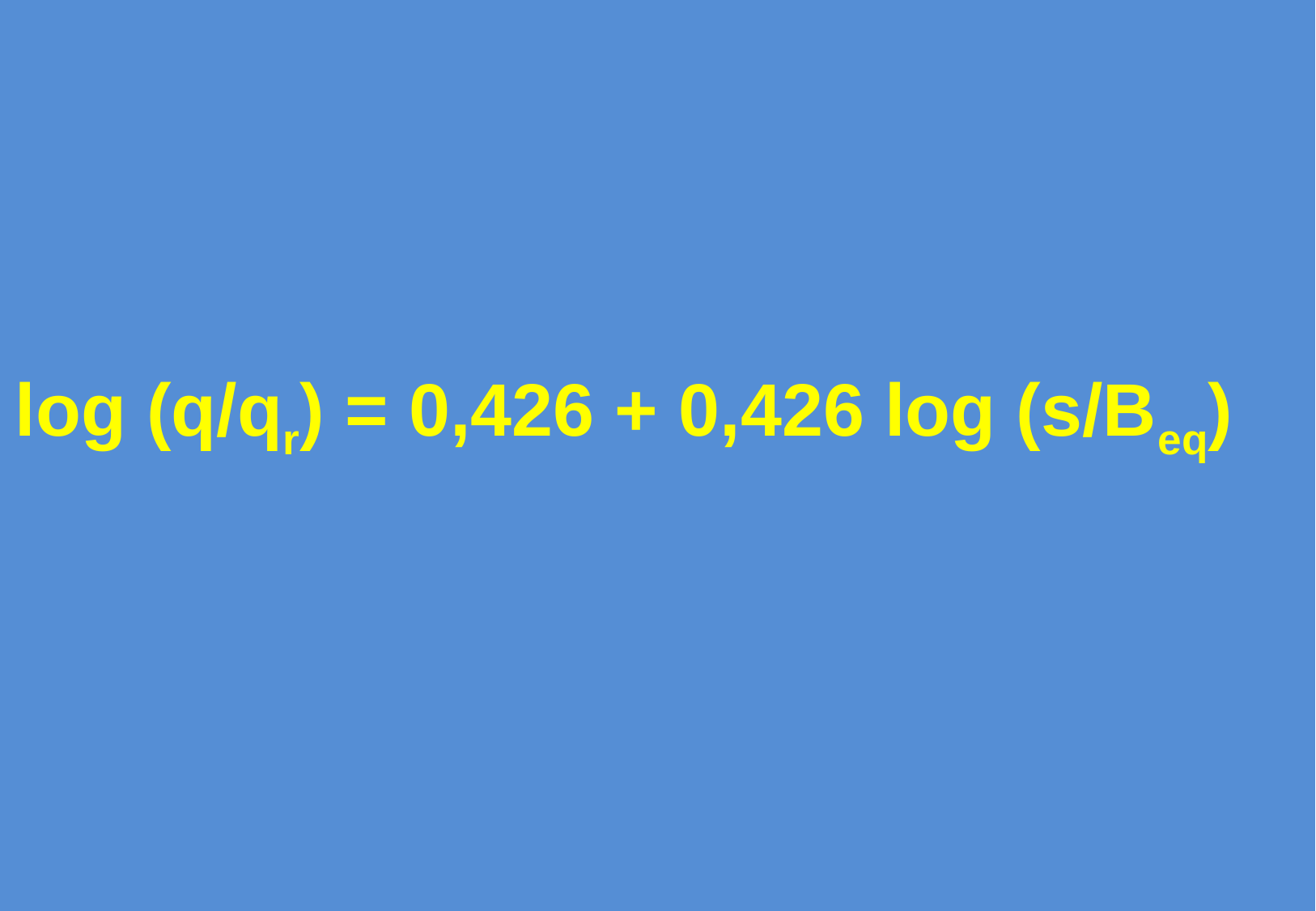

log (q/qr) = 0,426 + 0,426 log (s/Beq)